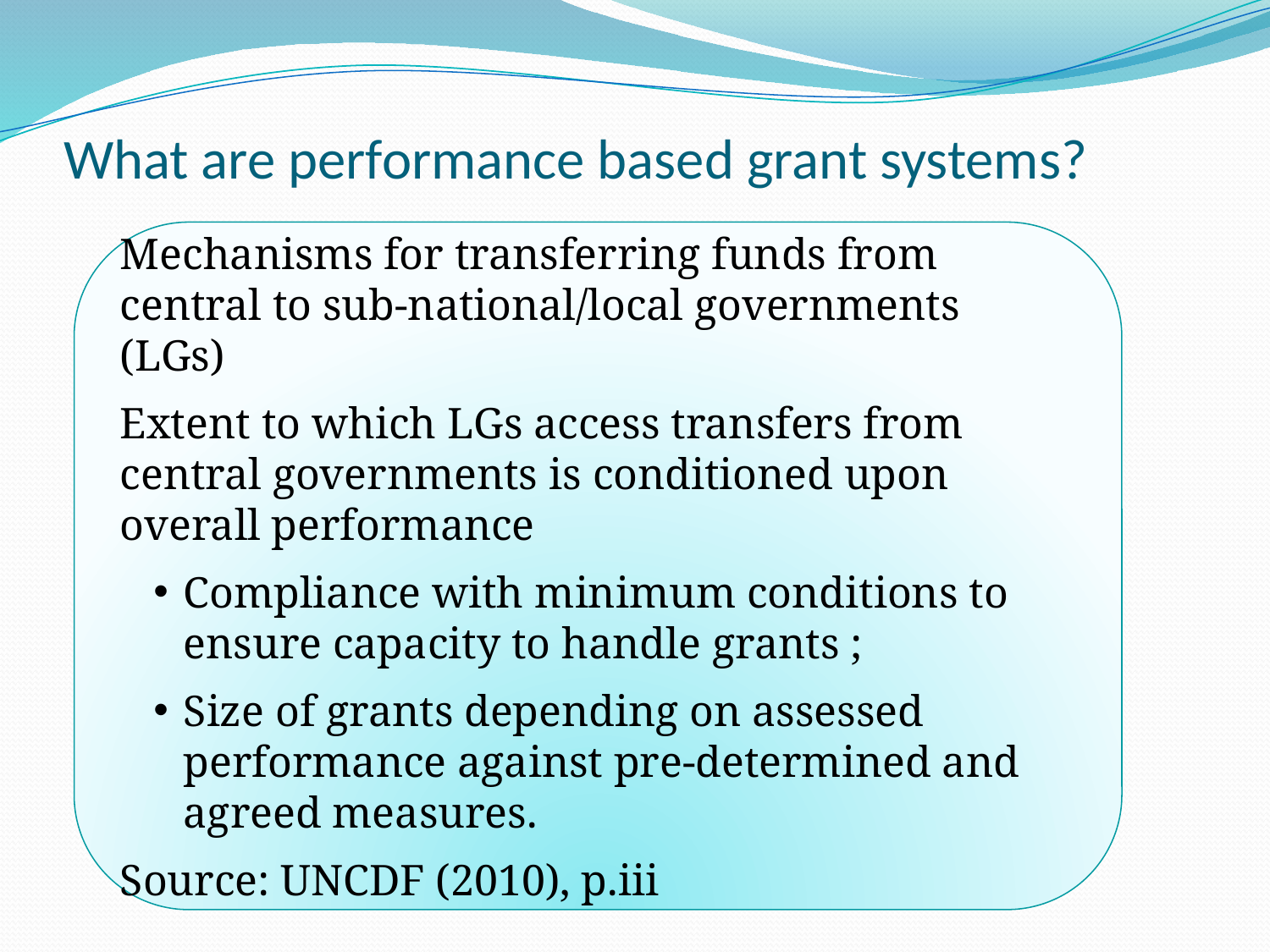

# What are performance based grant systems?
Mechanisms for transferring funds from central to sub-national/local governments (LGs)

Extent to which LGs access transfers from central governments is conditioned upon overall performance

Compliance with minimum conditions to ensure capacity to handle grants ;

Size of grants depending on assessed performance against pre-determined and agreed measures.

Source: UNCDF (2010), p.iii